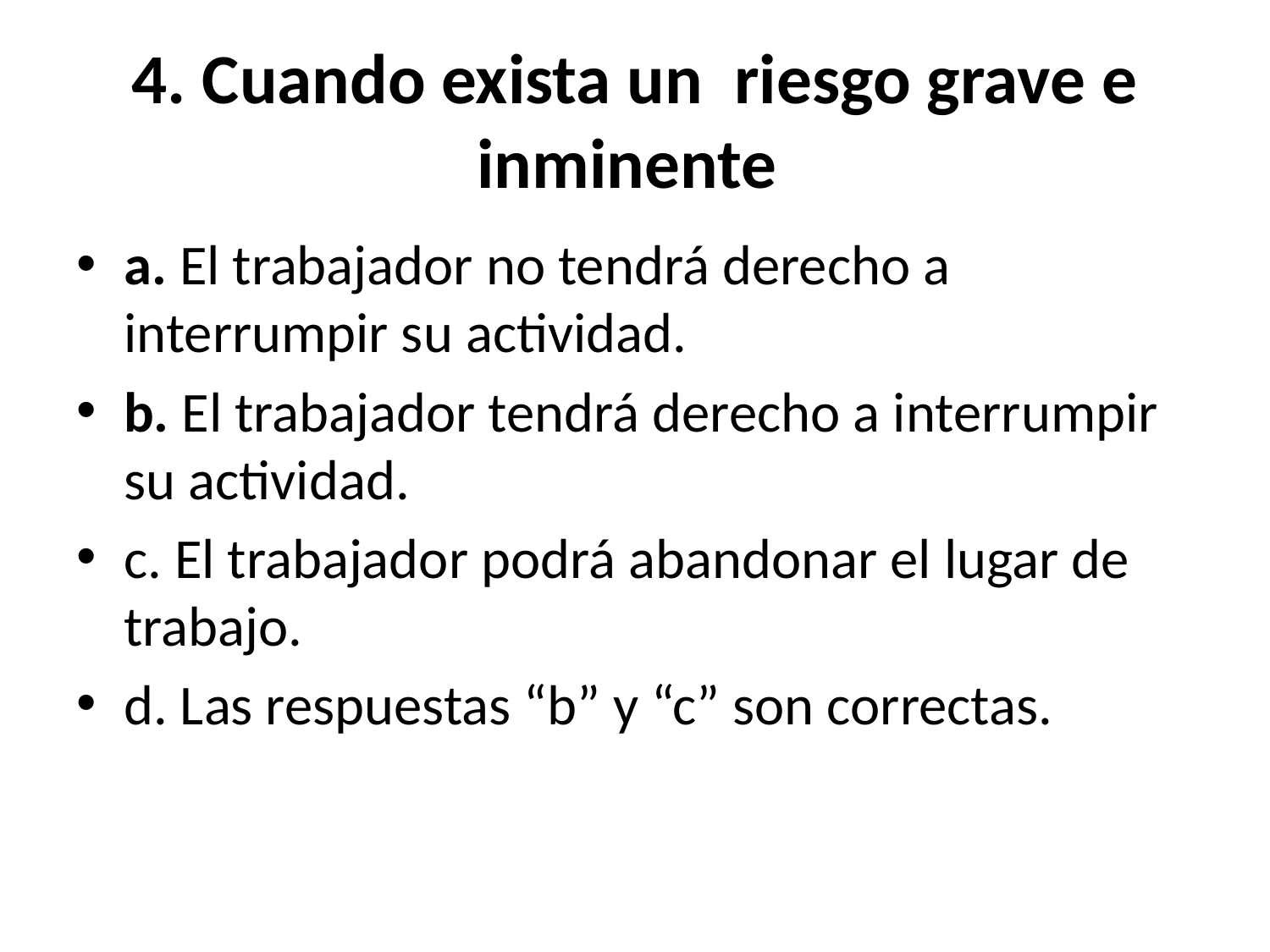

# 4. Cuando exista un  riesgo grave e inminente
a. El trabajador no tendrá derecho a interrumpir su actividad.
b. El trabajador tendrá derecho a interrumpir su actividad.
c. El trabajador podrá abandonar el lugar de trabajo.
d. Las respuestas “b” y “c” son correctas.